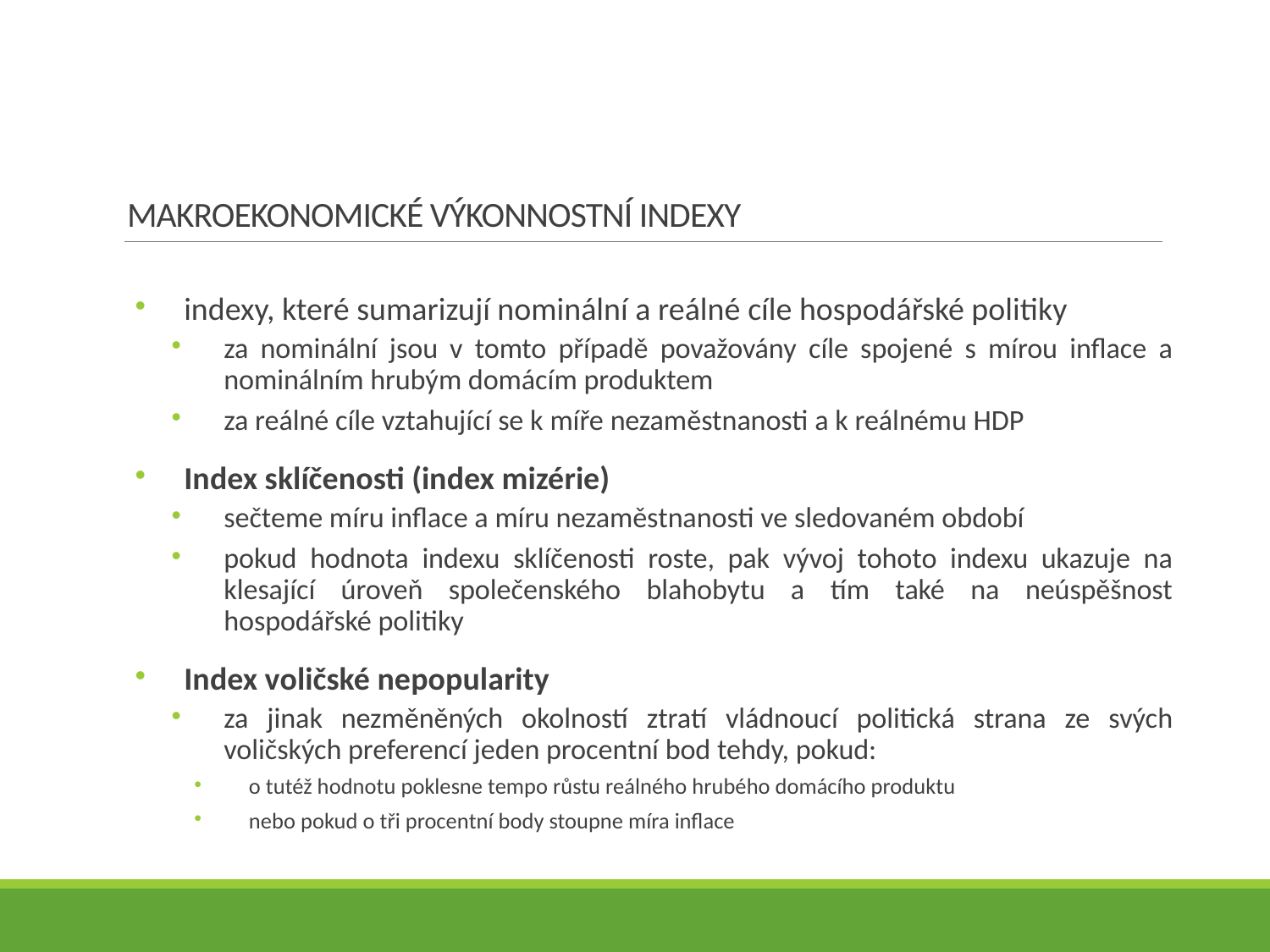

# MAKROEKONOMICKÉ VÝKONNOSTNÍ INDEXY
indexy, které sumarizují nominální a reálné cíle hospodářské politiky
za nominální jsou v tomto případě považovány cíle spojené s mírou inflace a nominálním hrubým domácím produktem
za reálné cíle vztahující se k míře nezaměstnanosti a k reálnému HDP
Index sklíčenosti (index mizérie)
sečteme míru inflace a míru nezaměstnanosti ve sledovaném období
pokud hodnota indexu sklíčenosti roste, pak vývoj tohoto indexu ukazuje na klesající úroveň společenského blahobytu a tím také na neúspěšnost hospodářské politiky
Index voličské nepopularity
za jinak nezměněných okolností ztratí vládnoucí politická strana ze svých voličských preferencí jeden procentní bod tehdy, pokud:
o tutéž hodnotu poklesne tempo růstu reálného hrubého domácího produktu
nebo pokud o tři procentní body stoupne míra inflace